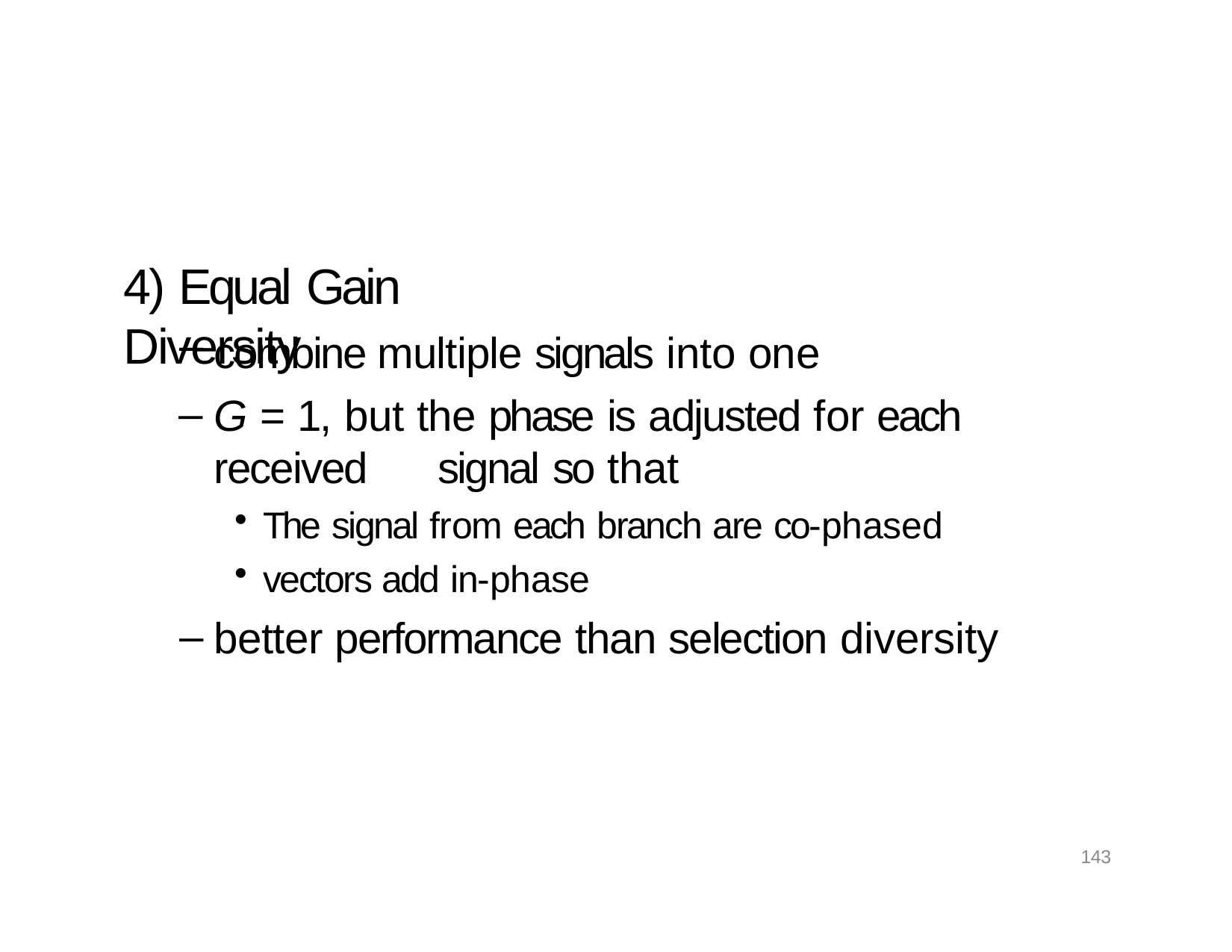

# 4) Equal Gain Diversity
combine multiple signals into one
G = 1, but the phase is adjusted for each received 	signal so that
The signal from each branch are co-phased
vectors add in-phase
better performance than selection diversity
143